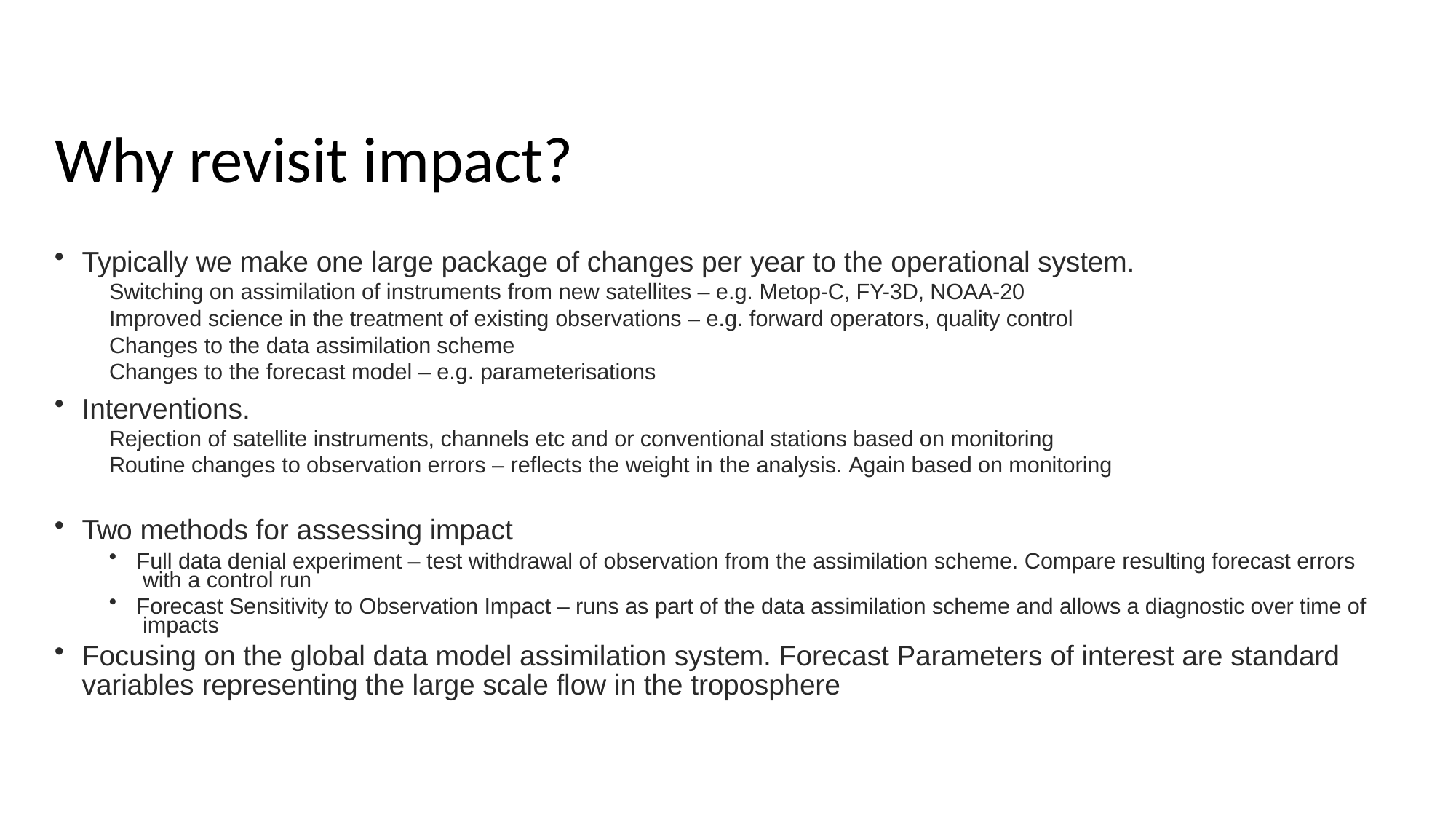

# Why revisit impact?
Typically we make one large package of changes per year to the operational system.
Switching on assimilation of instruments from new satellites – e.g. Metop-C, FY-3D, NOAA-20  Improved science in the treatment of existing observations – e.g. forward operators, quality control
Changes to the data assimilation scheme
Changes to the forecast model – e.g. parameterisations
Interventions.
Rejection of satellite instruments, channels etc and or conventional stations based on monitoring  Routine changes to observation errors – reflects the weight in the analysis. Again based on monitoring

Two methods for assessing impact
Full data denial experiment – test withdrawal of observation from the assimilation scheme. Compare resulting forecast errors  with a control run
Forecast Sensitivity to Observation Impact – runs as part of the data assimilation scheme and allows a diagnostic over time of  impacts
Focusing on the global data model assimilation system. Forecast Parameters of interest are standard
variables representing the large scale flow in the troposphere